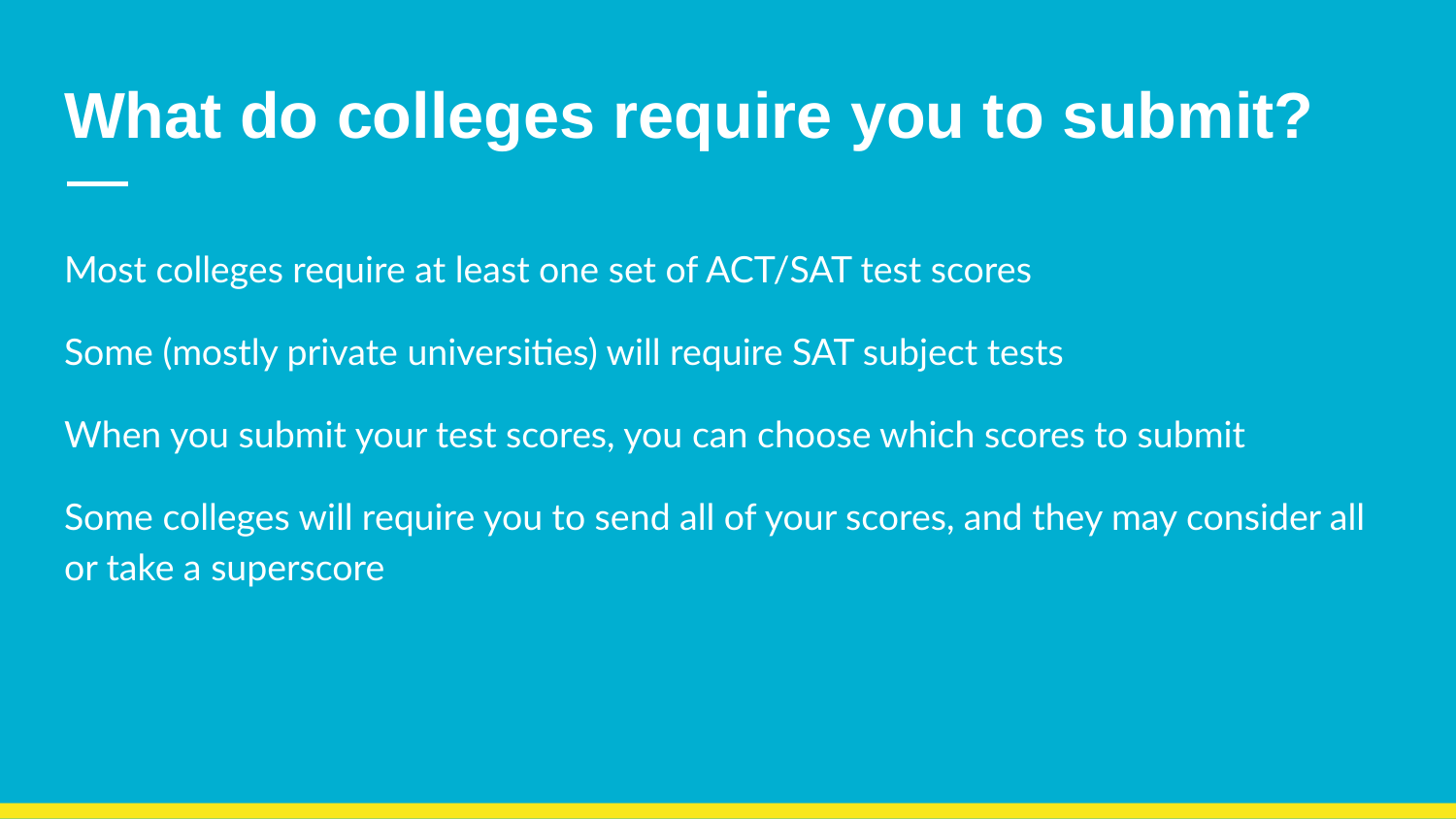

# What do colleges require you to submit?
Most colleges require at least one set of ACT/SAT test scores
Some (mostly private universities) will require SAT subject tests
When you submit your test scores, you can choose which scores to submit
Some colleges will require you to send all of your scores, and they may consider all or take a superscore